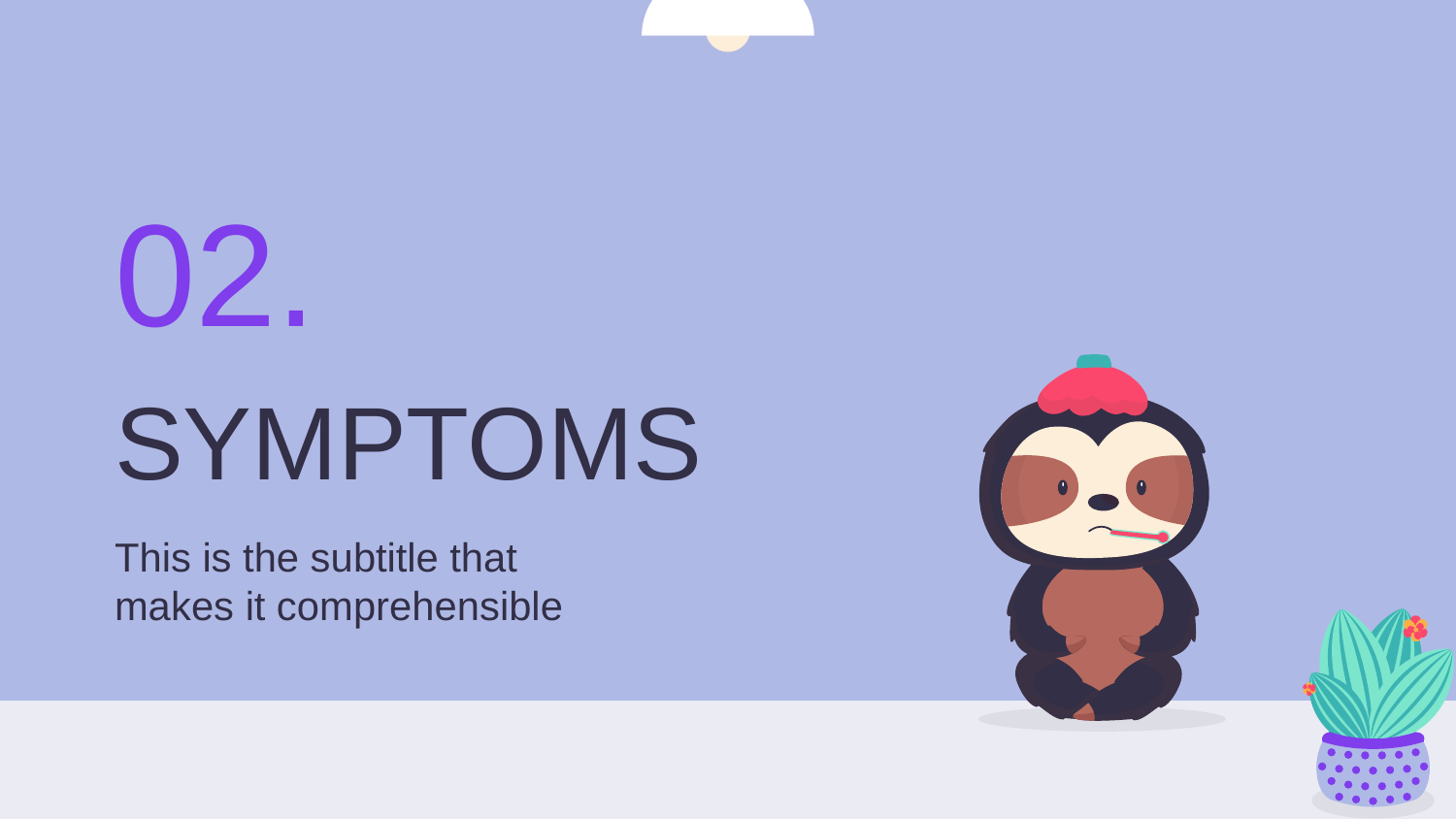

02.
# SYMPTOMS

This is the subtitle that makes it comprehensible